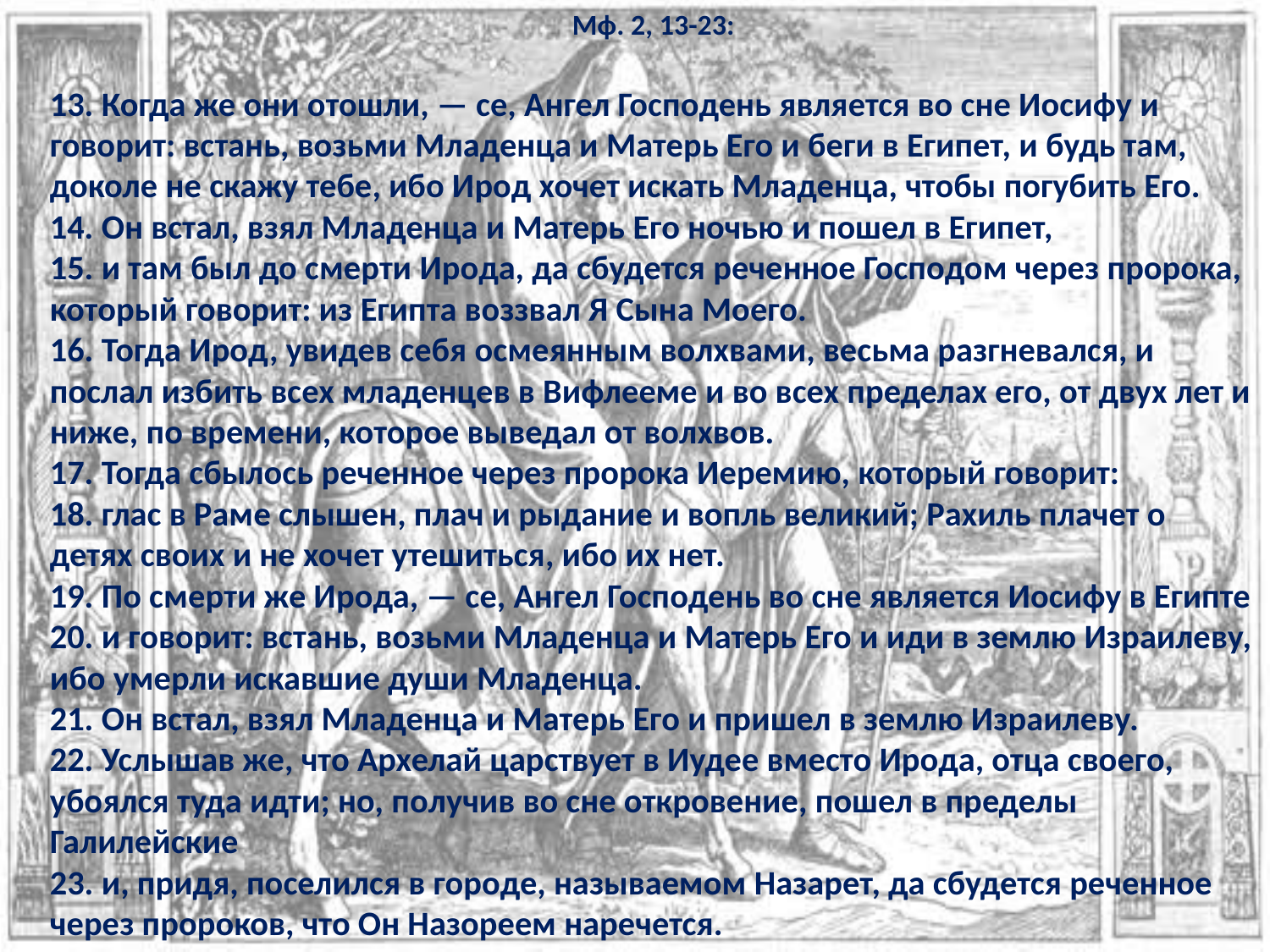

Мф. 2, 13-23:

13. Когда же они отошли, — се, Ангел Господень является во сне Иосифу и говорит: встань, возьми Младенца и Матерь Его и беги в Египет, и будь там, доколе не скажу тебе, ибо Ирод хочет искать Младенца, чтобы погубить Его.
14. Он встал, взял Младенца и Матерь Его ночью и пошел в Египет,
15. и там был до смерти Ирода, да сбудется реченное Господом через пророка, который говорит: из Египта воззвал Я Сына Моего.
16. Тогда Ирод, увидев себя осмеянным волхвами, весьма разгневался, и послал избить всех младенцев в Вифлееме и во всех пределах его, от двух лет и ниже, по времени, которое выведал от волхвов.
17. Тогда сбылось реченное через пророка Иеремию, который говорит:
18. глас в Раме слышен, плач и рыдание и вопль великий; Рахиль плачет о детях своих и не хочет утешиться, ибо их нет.
19. По смерти же Ирода, — се, Ангел Господень во сне является Иосифу в Египте
20. и говорит: встань, возьми Младенца и Матерь Его и иди в землю Израилеву, ибо умерли искавшие души Младенца.
21. Он встал, взял Младенца и Матерь Его и пришел в землю Израилеву.
22. Услышав же, что Архелай царствует в Иудее вместо Ирода, отца своего, убоялся туда идти; но, получив во сне откровение, пошел в пределы Галилейские
23. и, придя, поселился в городе, называемом Назарет, да сбудется реченное через пророков, что Он Назореем наречется.